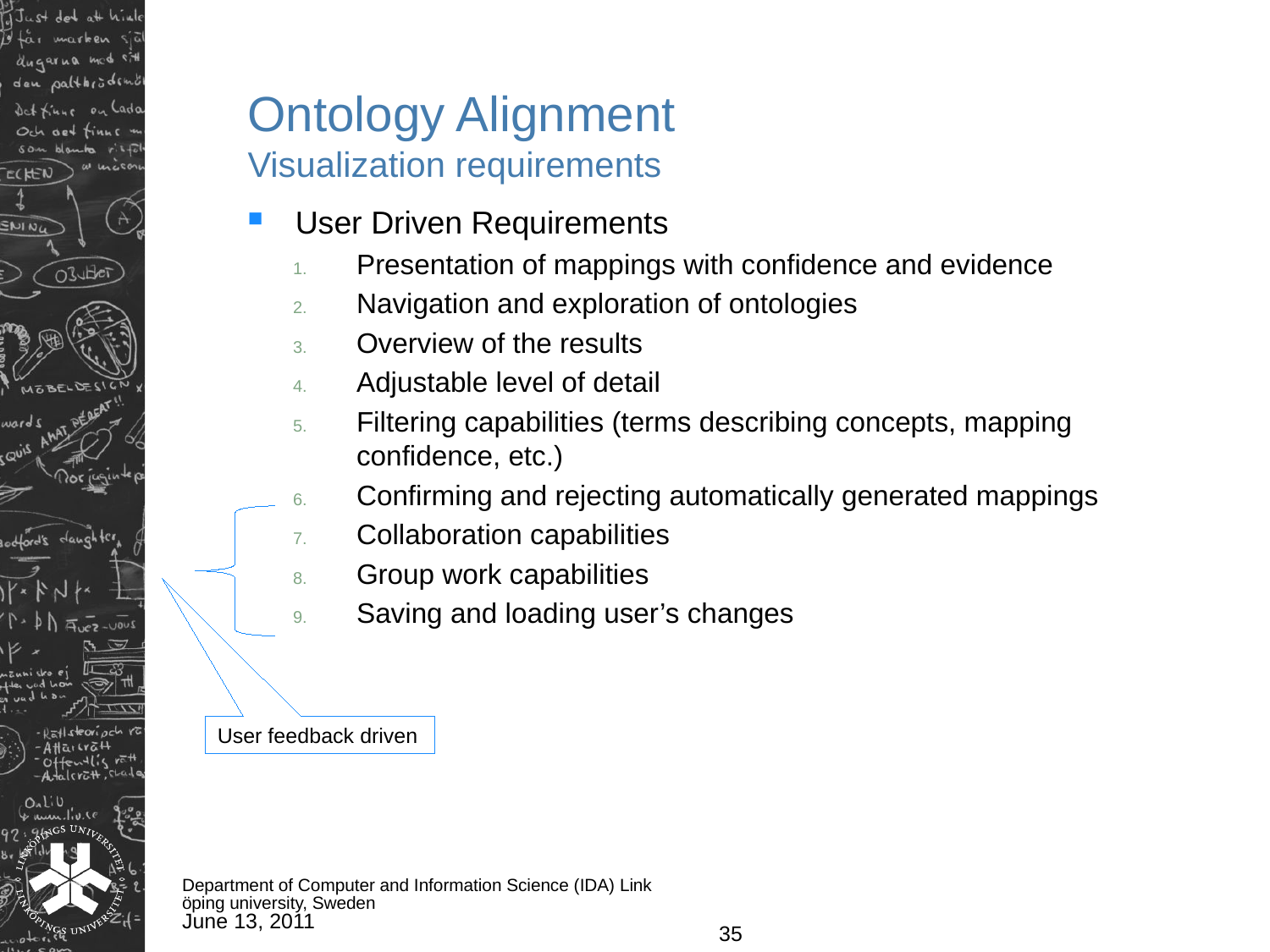

# Ontology Alignment Visualization requirements
User Driven Requirements
Presentation of mappings with confidence and evidence
Navigation and exploration of ontologies
Overview of the results
Adjustable level of detail
Filtering capabilities (terms describing concepts, mapping confidence, etc.)
Confirming and rejecting automatically generated mappings
Collaboration capabilities
Group work capabilities
Saving and loading user’s changes

User feedback driven
Department of Computer and Information Science (IDA) Linköping university, Sweden
June 13, 2011
35